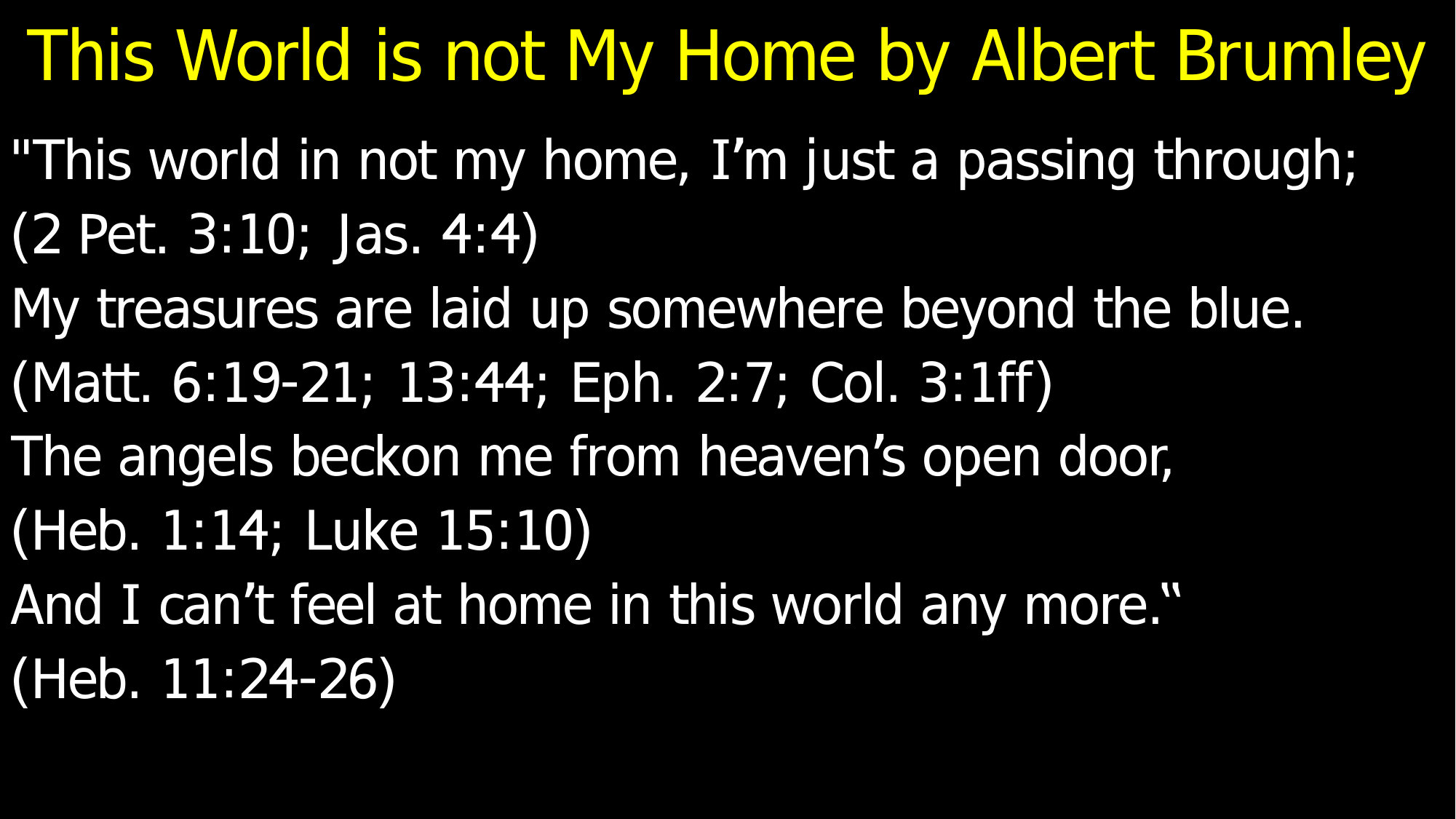

# This World is not My Home by Albert Brumley
"This world in not my home, I’m just a passing through;
(2 Pet. 3:10; Jas. 4:4)
My treasures are laid up somewhere beyond the blue.
(Matt. 6:19-21; 13:44; Eph. 2:7; Col. 3:1ff)
The angels beckon me from heaven’s open door,
(Heb. 1:14; Luke 15:10)
And I can’t feel at home in this world any more.“
(Heb. 11:24-26)